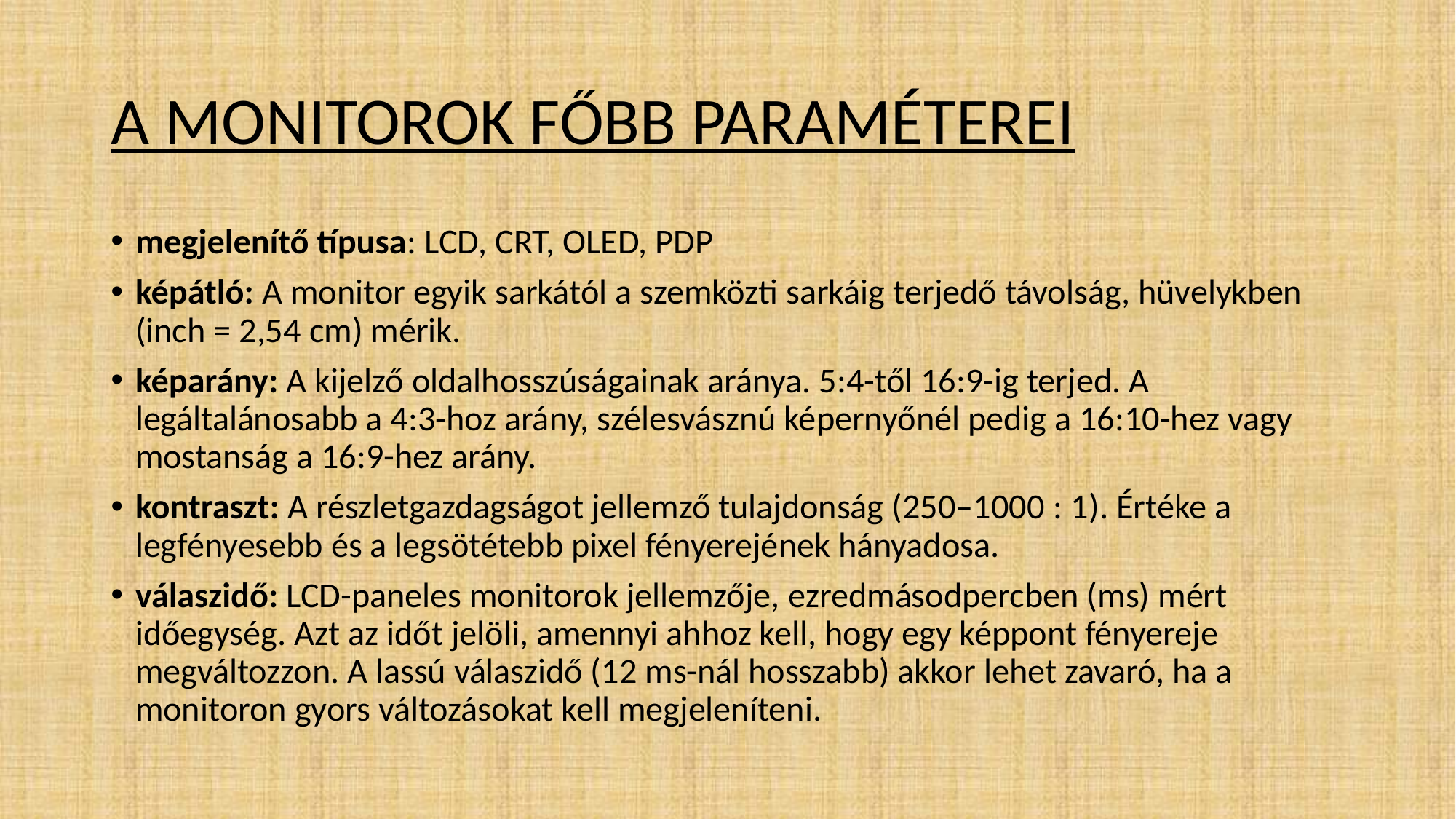

# A MONITOROK FŐBB PARAMÉTEREI
megjelenítő típusa: LCD, CRT, OLED, PDP
képátló: A monitor egyik sarkától a szemközti sarkáig terjedő távolság, hüvelykben (inch = 2,54 cm) mérik.
képarány: A kijelző oldalhosszúságainak aránya. 5:4-től 16:9-ig terjed. A legáltalánosabb a 4:3-hoz arány, szélesvásznú képernyőnél pedig a 16:10-hez vagy mostanság a 16:9-hez arány.
kontraszt: A részletgazdagságot jellemző tulajdonság (250–1000 : 1). Értéke a legfényesebb és a legsötétebb pixel fényerejének hányadosa.
válaszidő: LCD-paneles monitorok jellemzője, ezredmásodpercben (ms) mért időegység. Azt az időt jelöli, amennyi ahhoz kell, hogy egy képpont fényereje megváltozzon. A lassú válaszidő (12 ms-nál hosszabb) akkor lehet zavaró, ha a monitoron gyors változásokat kell megjeleníteni.